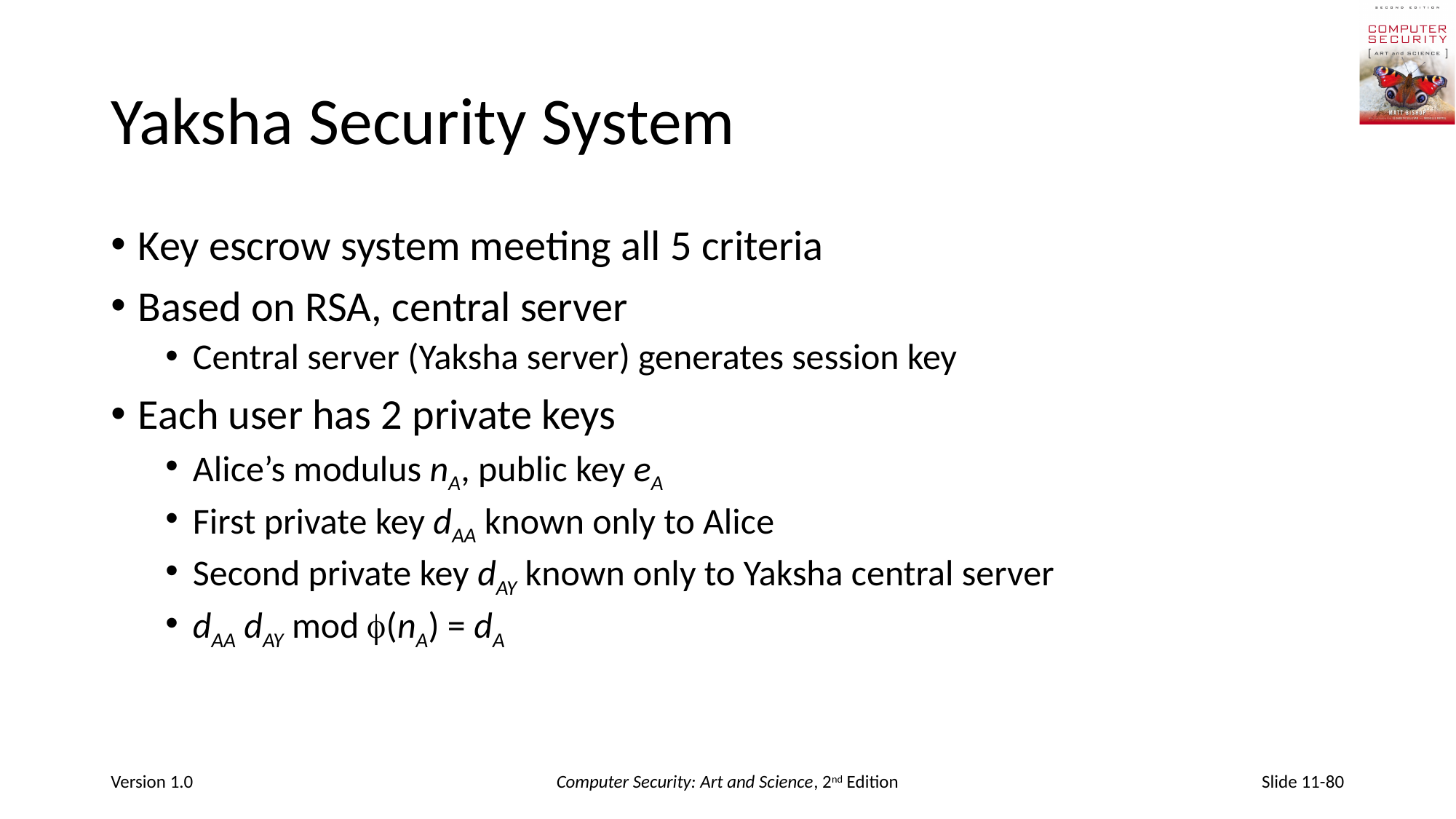

# Yaksha Security System
Key escrow system meeting all 5 criteria
Based on RSA, central server
Central server (Yaksha server) generates session key
Each user has 2 private keys
Alice’s modulus nA, public key eA
First private key dAA known only to Alice
Second private key dAY known only to Yaksha central server
dAA dAY mod φ(nA) = dA
Version 1.0
Computer Security: Art and Science, 2nd Edition
Slide 11-80